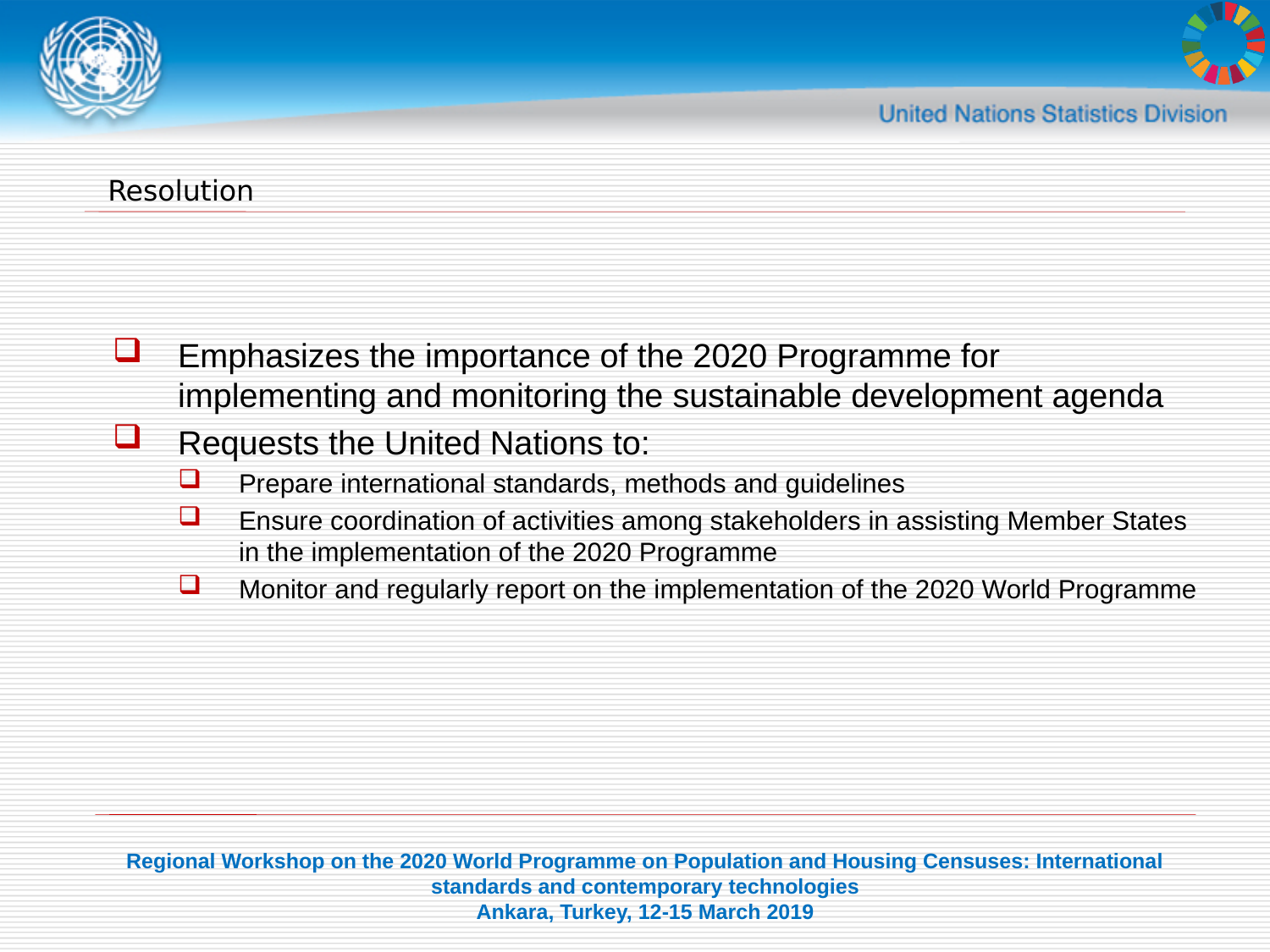

# Resolution
Emphasizes the importance of the 2020 Programme for implementing and monitoring the sustainable development agenda
Requests the United Nations to:
Prepare international standards, methods and guidelines
Ensure coordination of activities among stakeholders in assisting Member States in the implementation of the 2020 Programme
Monitor and regularly report on the implementation of the 2020 World Programme